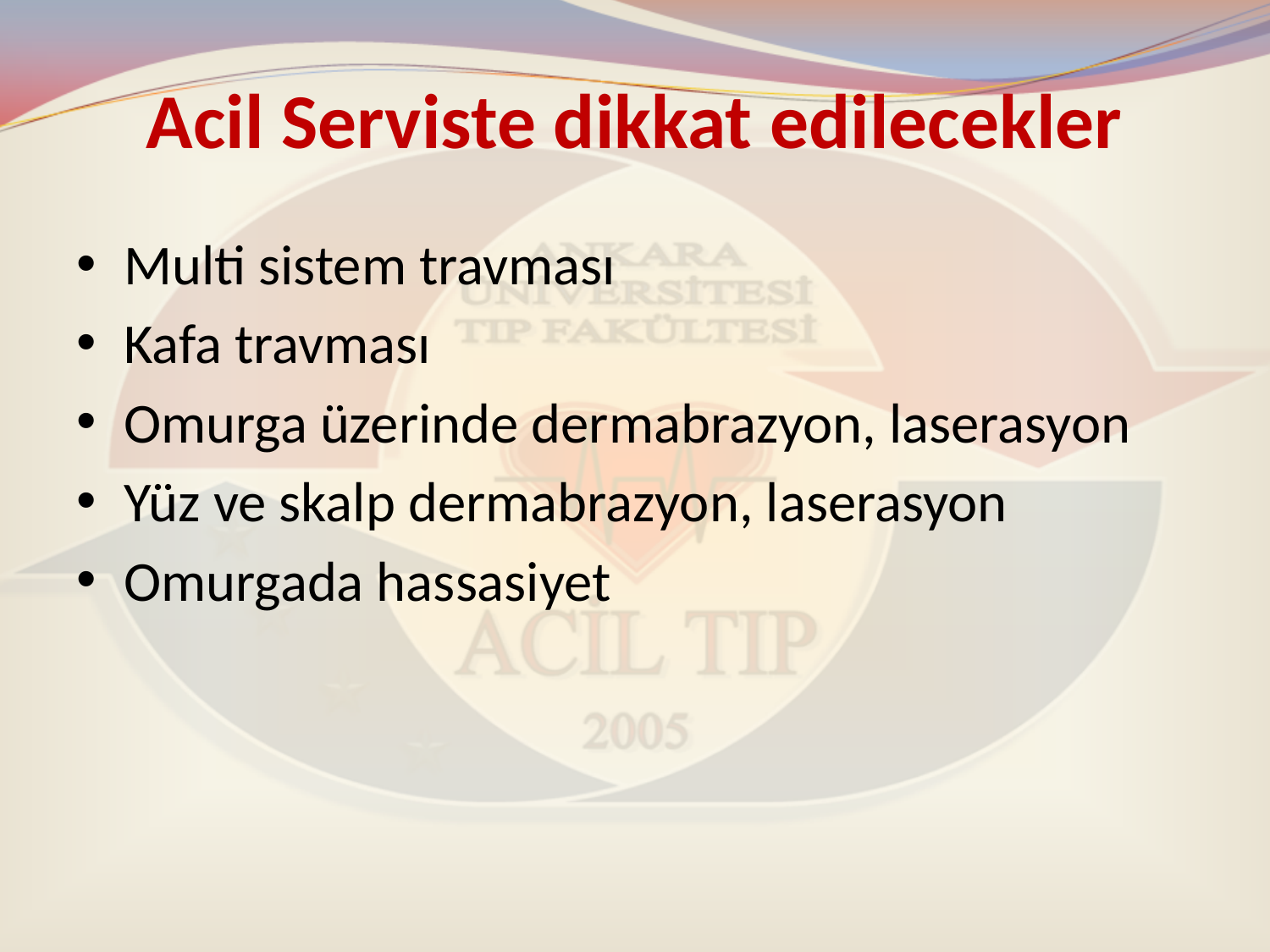

# Acil Serviste dikkat edilecekler
Multi sistem travması
Kafa travması
Omurga üzerinde dermabrazyon, laserasyon
Yüz ve skalp dermabrazyon, laserasyon
Omurgada hassasiyet